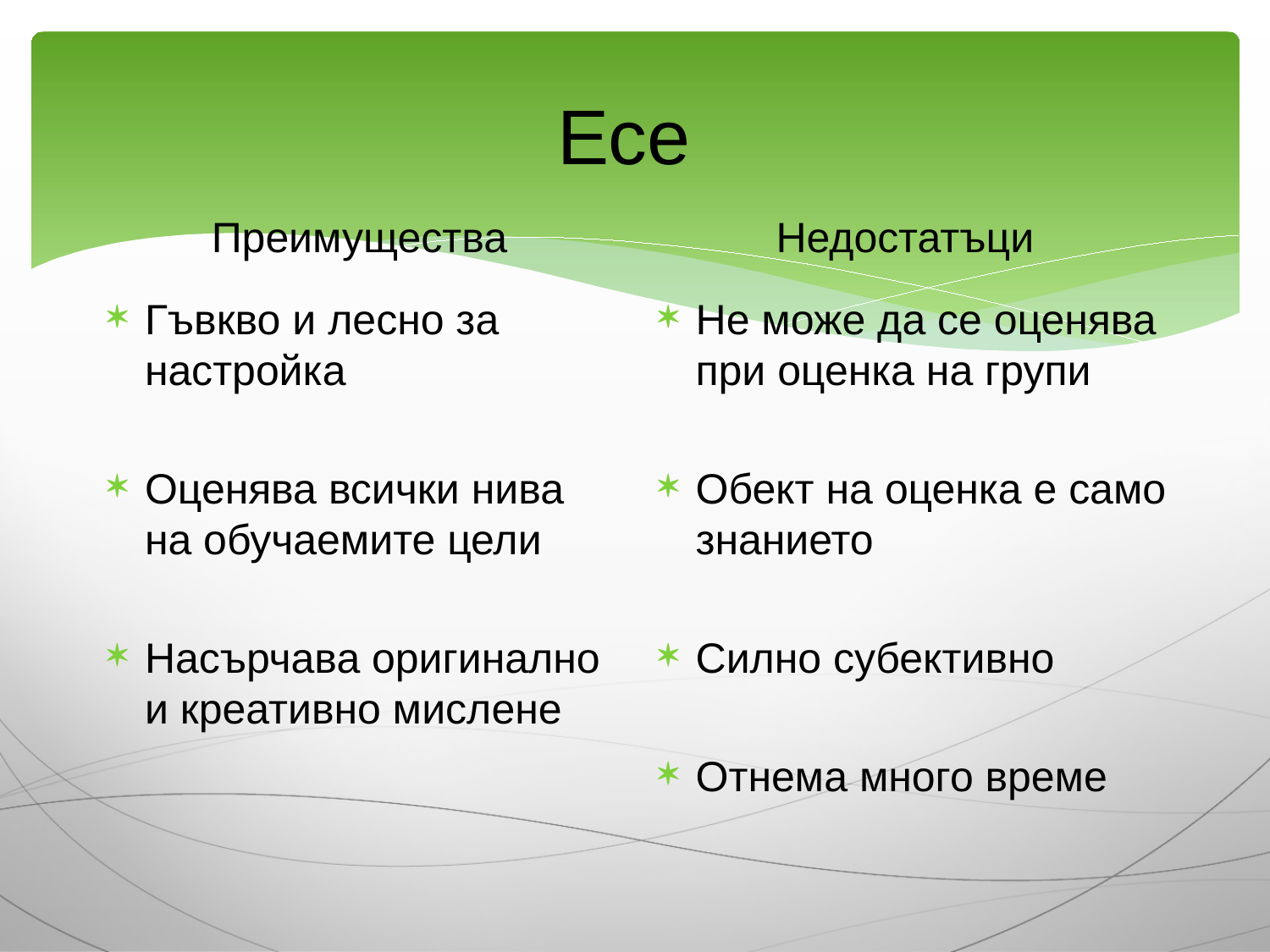

# Есе
Преимущества
Недостатъци
Гъвкво и лесно за настройка

Оценява всички нива на обучаемите цели

Насърчава оригинално и креативно мислене
Не може да се оценява при оценка на групи

Обект на оценка е само знанието

Силно субективно

Отнема много време